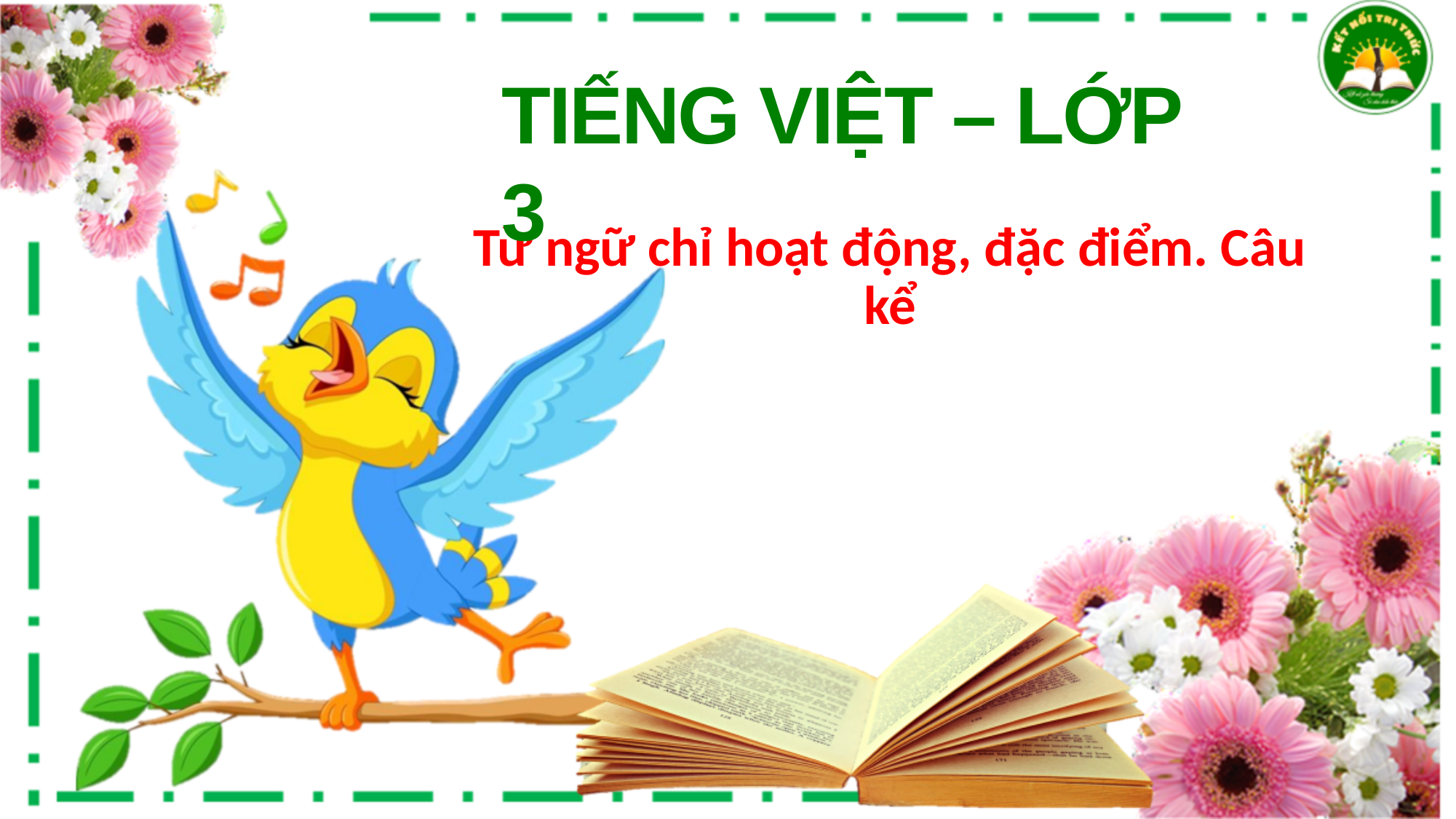

TIẾNG VIỆT – LỚP 3
Từ ngữ chỉ hoạt động, đặc điểm. Câu kể